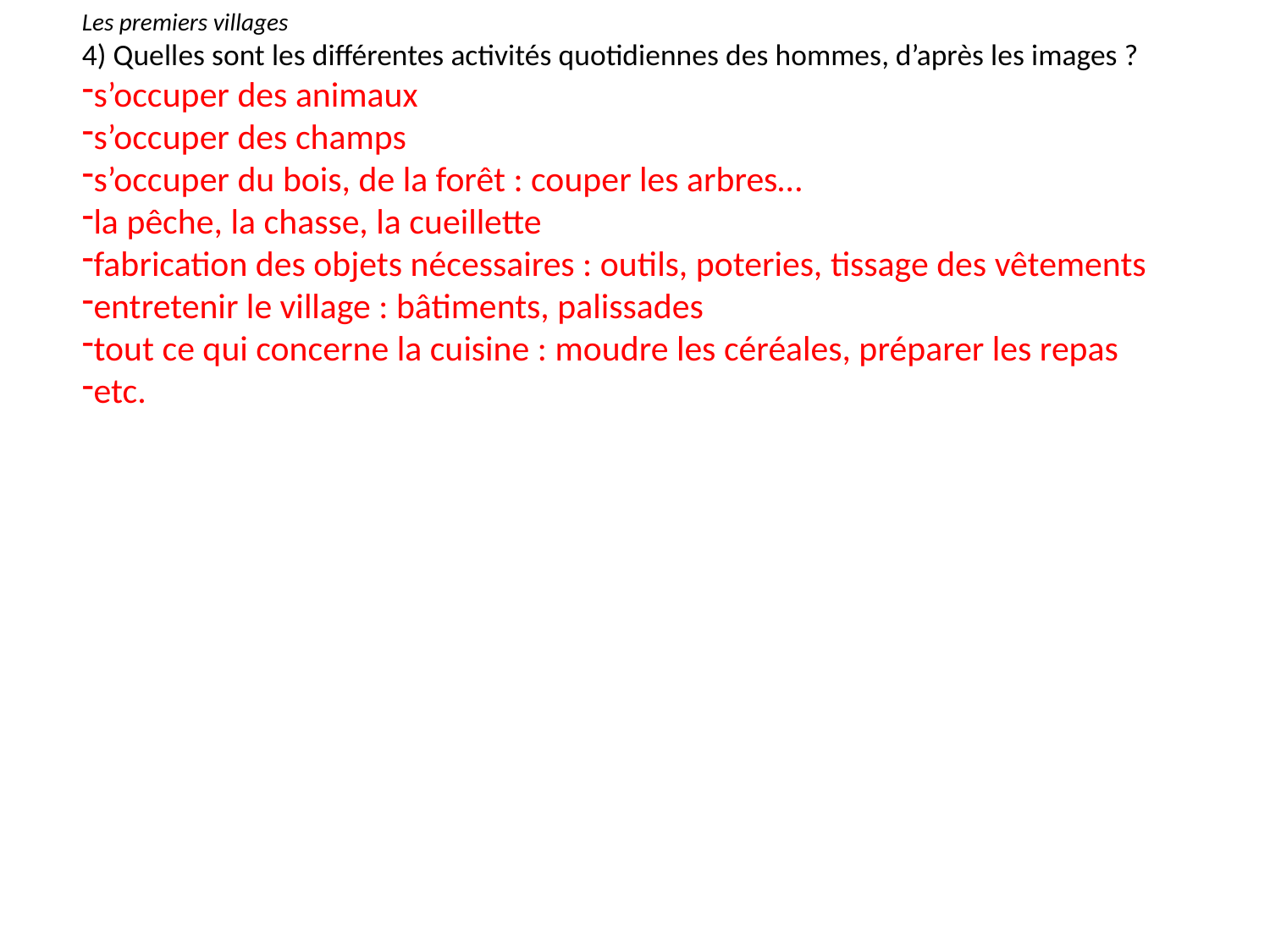

Les premiers villages
4) Quelles sont les différentes activités quotidiennes des hommes, d’après les images ?
s’occuper des animaux
s’occuper des champs
s’occuper du bois, de la forêt : couper les arbres…
la pêche, la chasse, la cueillette
fabrication des objets nécessaires : outils, poteries, tissage des vêtements
entretenir le village : bâtiments, palissades
tout ce qui concerne la cuisine : moudre les céréales, préparer les repas
etc.